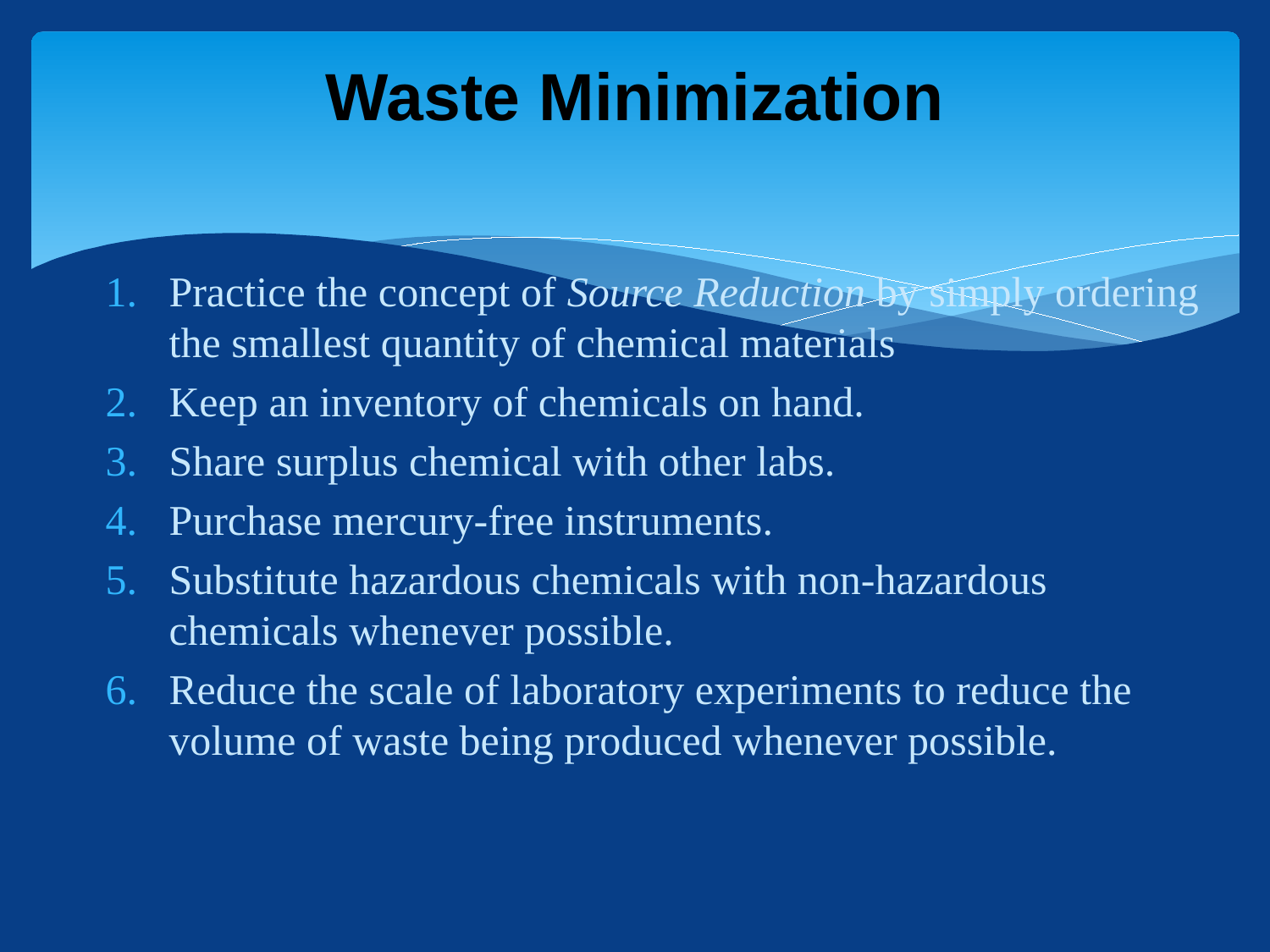

# Waste Minimization
Practice the concept of Source Reduction by simply ordering the smallest quantity of chemical materials
Keep an inventory of chemicals on hand.
Share surplus chemical with other labs.
Purchase mercury-free instruments.
Substitute hazardous chemicals with non-hazardous chemicals whenever possible.
Reduce the scale of laboratory experiments to reduce the volume of waste being produced whenever possible.